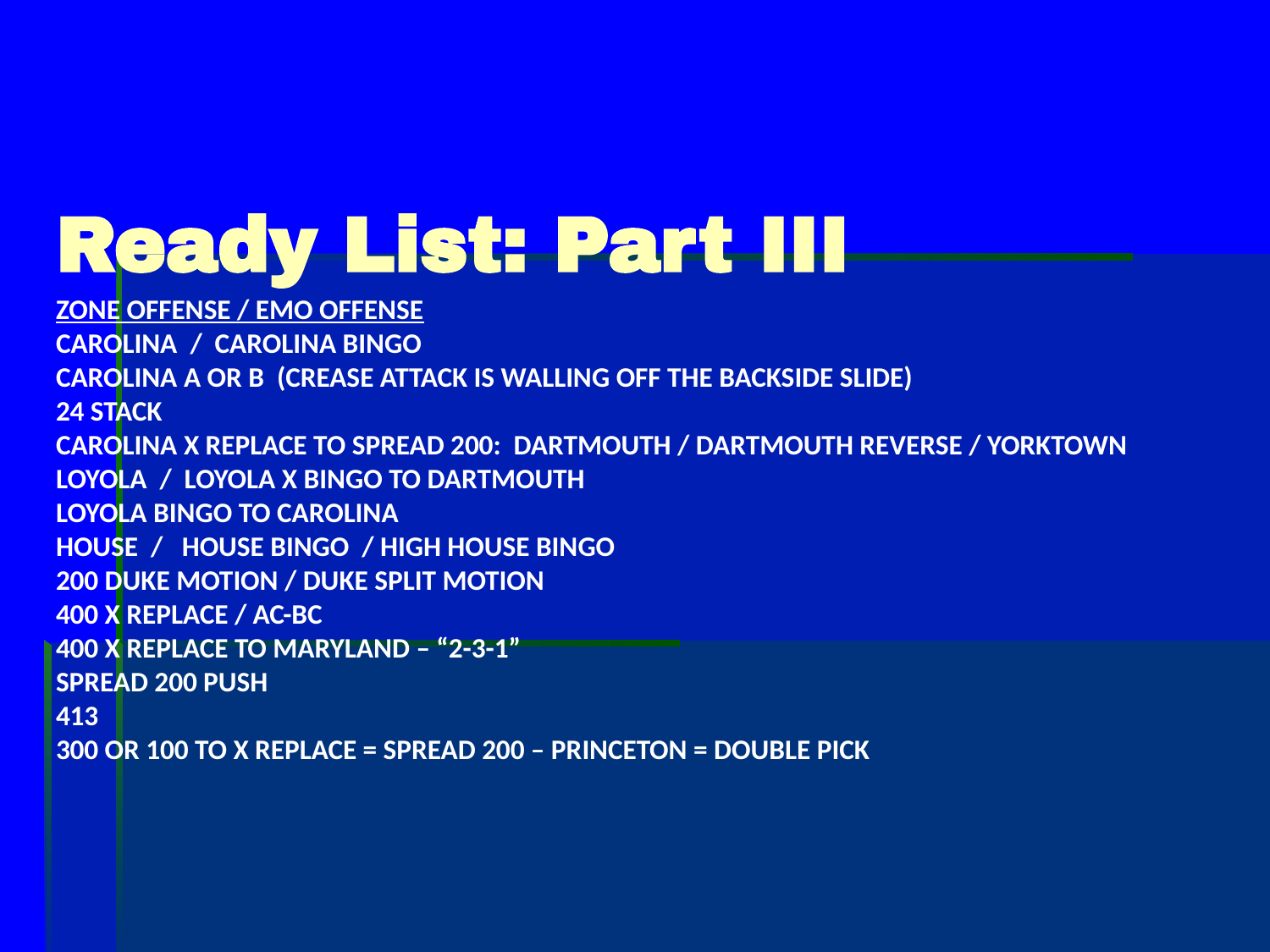

# Ready List: Part III
ZONE OFFENSE / EMO OFFENSE
CAROLINA  /  CAROLINA BINGO
CAROLINA A OR B  (CREASE ATTACK IS WALLING OFF THE BACKSIDE SLIDE)
24 STACK
CAROLINA X REPLACE TO SPREAD 200:  DARTMOUTH / DARTMOUTH REVERSE / YORKTOWN
LOYOLA  /  LOYOLA X BINGO TO DARTMOUTH
LOYOLA BINGO TO CAROLINA
HOUSE  /   HOUSE BINGO  / HIGH HOUSE BINGO
200 DUKE MOTION / DUKE SPLIT MOTION
400 X REPLACE / AC-BC
400 X REPLACE TO MARYLAND – “2-3-1”
SPREAD 200 PUSH
413
300 OR 100 TO X REPLACE = SPREAD 200 – PRINCETON = DOUBLE PICK